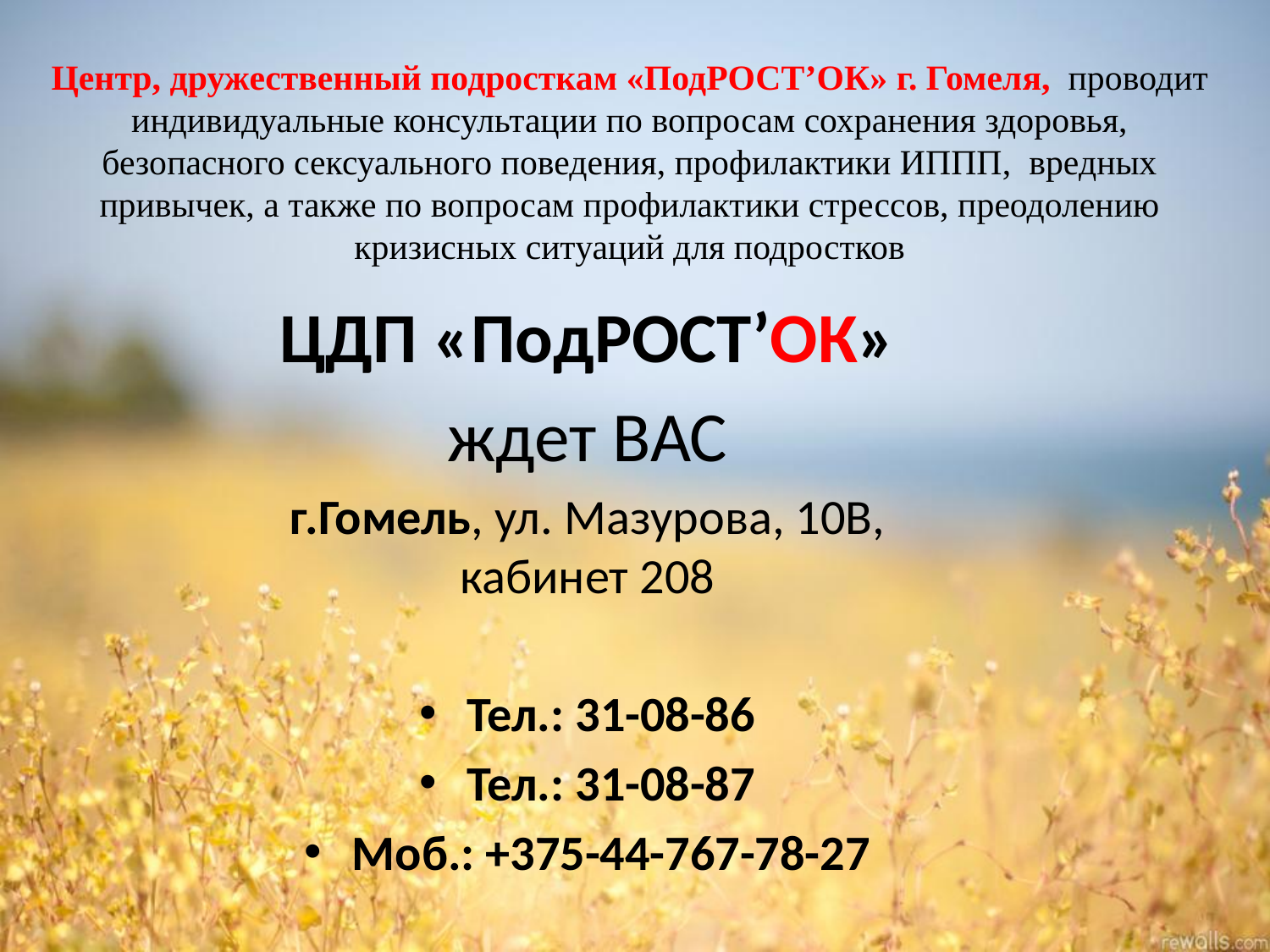

# Центр, дружественный подросткам «ПодРОСТ’ОК» г. Гомеля,  проводит индивидуальные консультации по вопросам сохранения здоровья, безопасного сексуального поведения, профилактики ИППП,  вредных привычек, а также по вопросам профилактики стрессов, преодолению кризисных ситуаций для подростков
ЦДП «ПодРОСТ’ОК»
ждет ВАС
г.Гомель, ул. Мазурова, 10В, кабинет 208

Тел.: 31-08-86
Тел.: 31-08-87
Моб.: +375-44-767-78-27